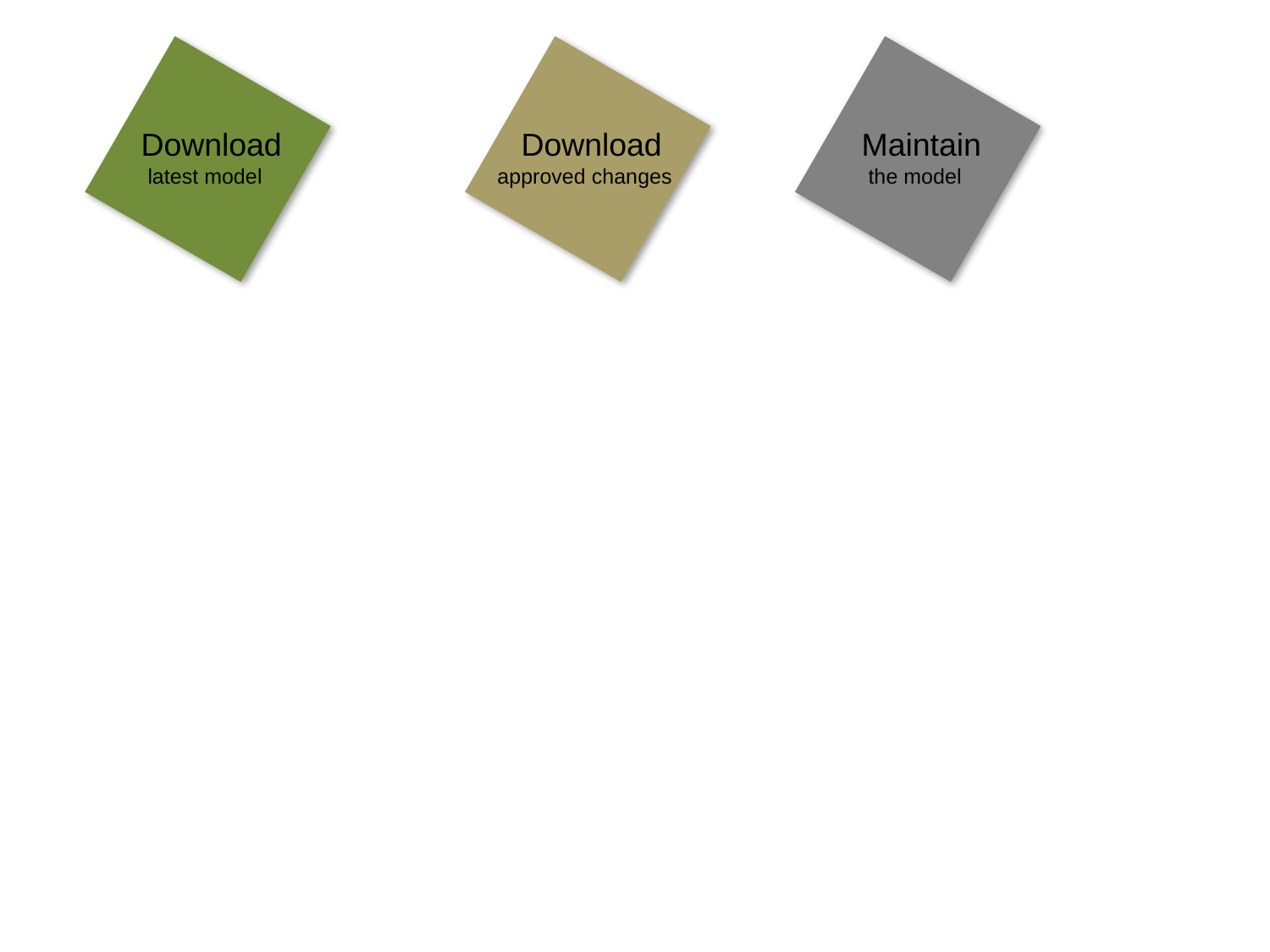

Download
latest model

Download
approved changes

Maintain
the model